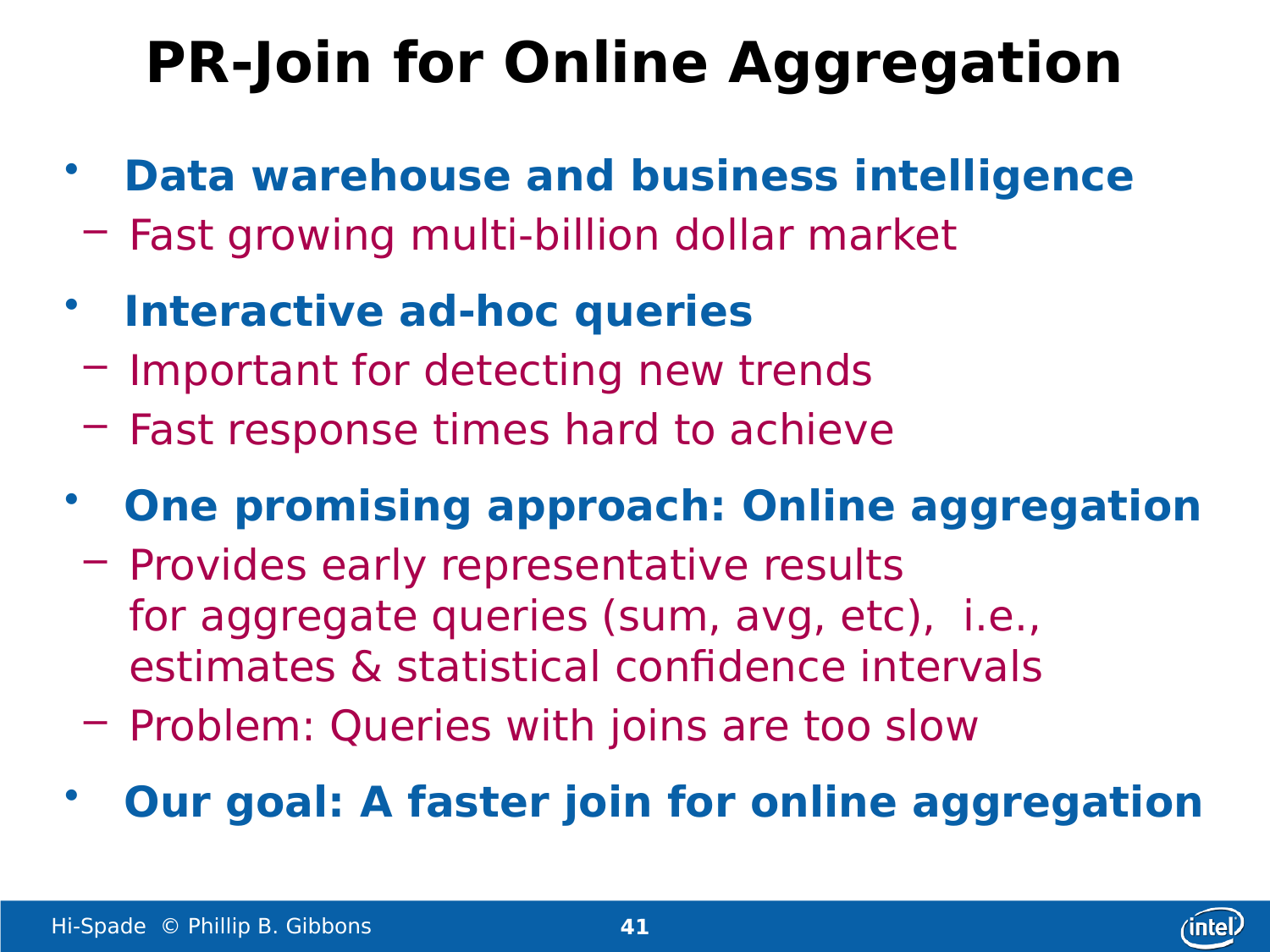

# PR-Join for Online Aggregation
 Data warehouse and business intelligence
Fast growing multi-billion dollar market
 Interactive ad-hoc queries
Important for detecting new trends
Fast response times hard to achieve
 One promising approach: Online aggregation
Provides early representative results
for aggregate queries (sum, avg, etc),  i.e.,
estimates & statistical confidence intervals
Problem: Queries with joins are too slow
 Our goal: A faster join for online aggregation